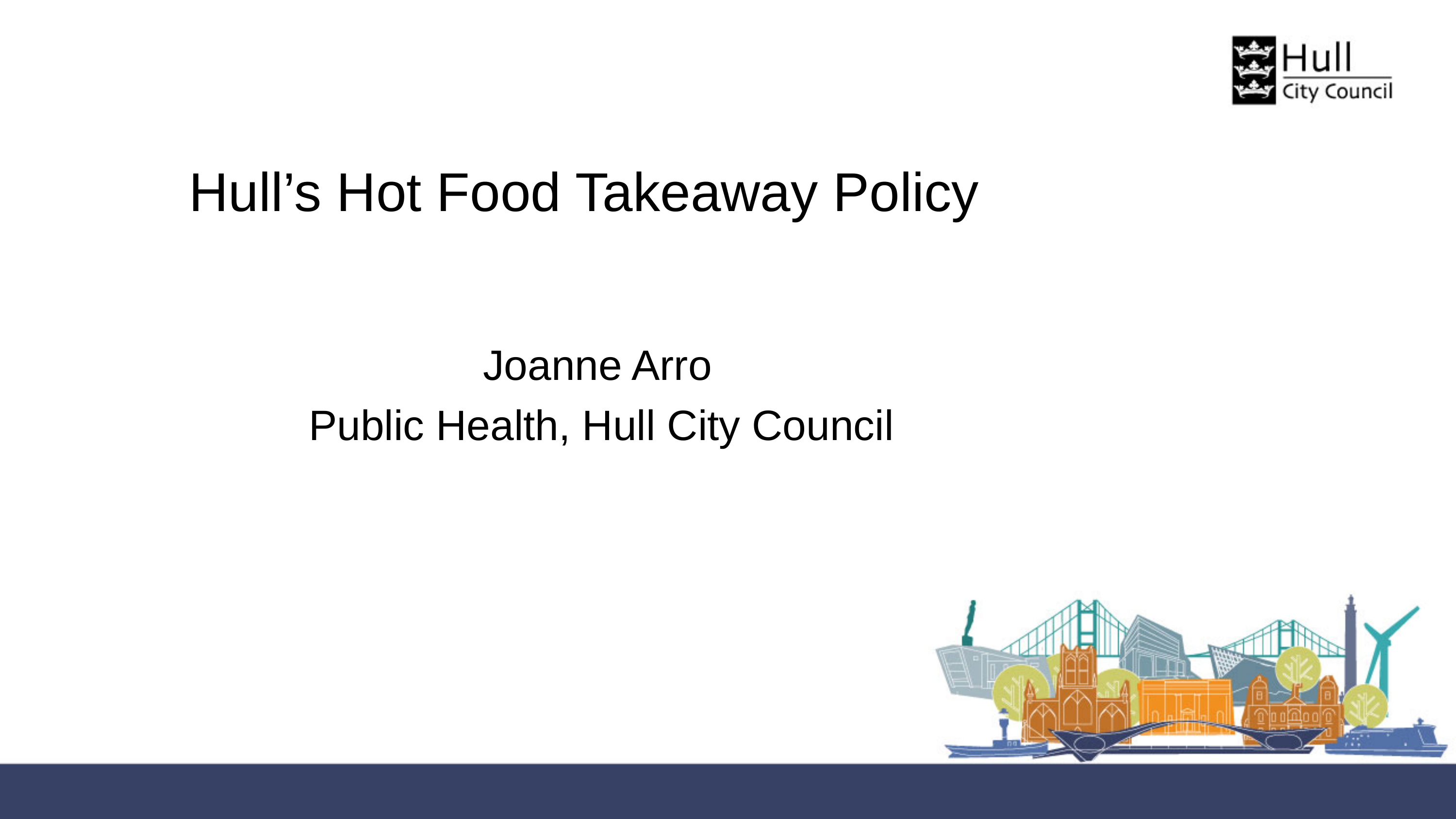

Hull’s Hot Food Takeaway Policy

    Joanne Arro
   Public Health, Hull City Council